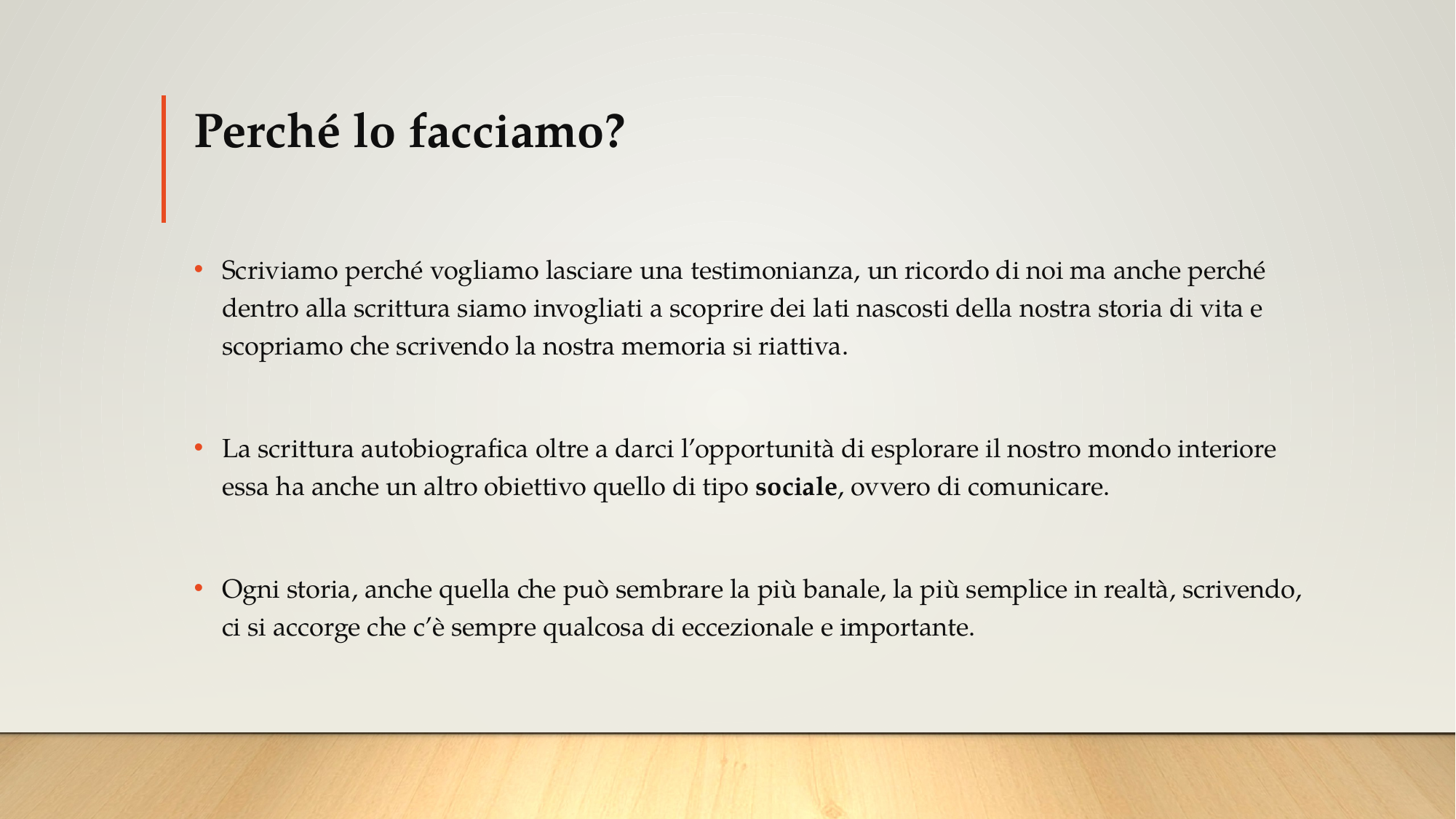

# Perché lo facciamo?
Scriviamo perché vogliamo lasciare una testimonianza, un ricordo di noi ma anche perché dentro alla scrittura siamo invogliati a scoprire dei lati nascosti della nostra storia di vita e  scopriamo che scrivendo la nostra memoria si riattiva.

La scrittura autobiografica oltre a darci l’opportunità di esplorare il nostro mondo interiore  essa ha anche un altro obiettivo quello di tipo sociale, ovvero di comunicare.

Ogni storia, anche quella che può sembrare la più banale, la più semplice in realtà, scrivendo, ci si accorge che c’è sempre qualcosa di eccezionale e importante.